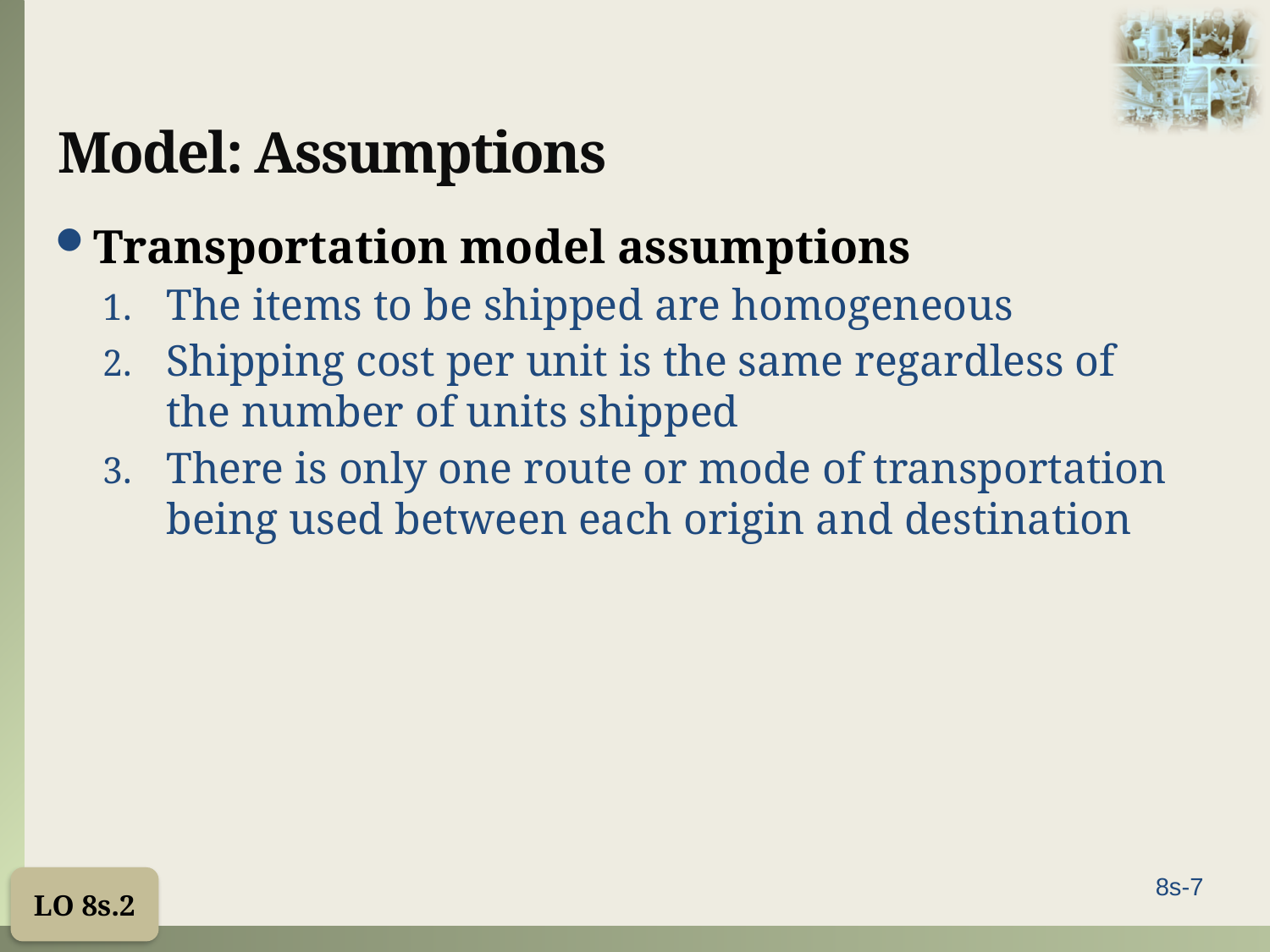

# Model: Assumptions
Transportation model assumptions
The items to be shipped are homogeneous
Shipping cost per unit is the same regardless of the number of units shipped
There is only one route or mode of transportation being used between each origin and destination
LO 8s.2